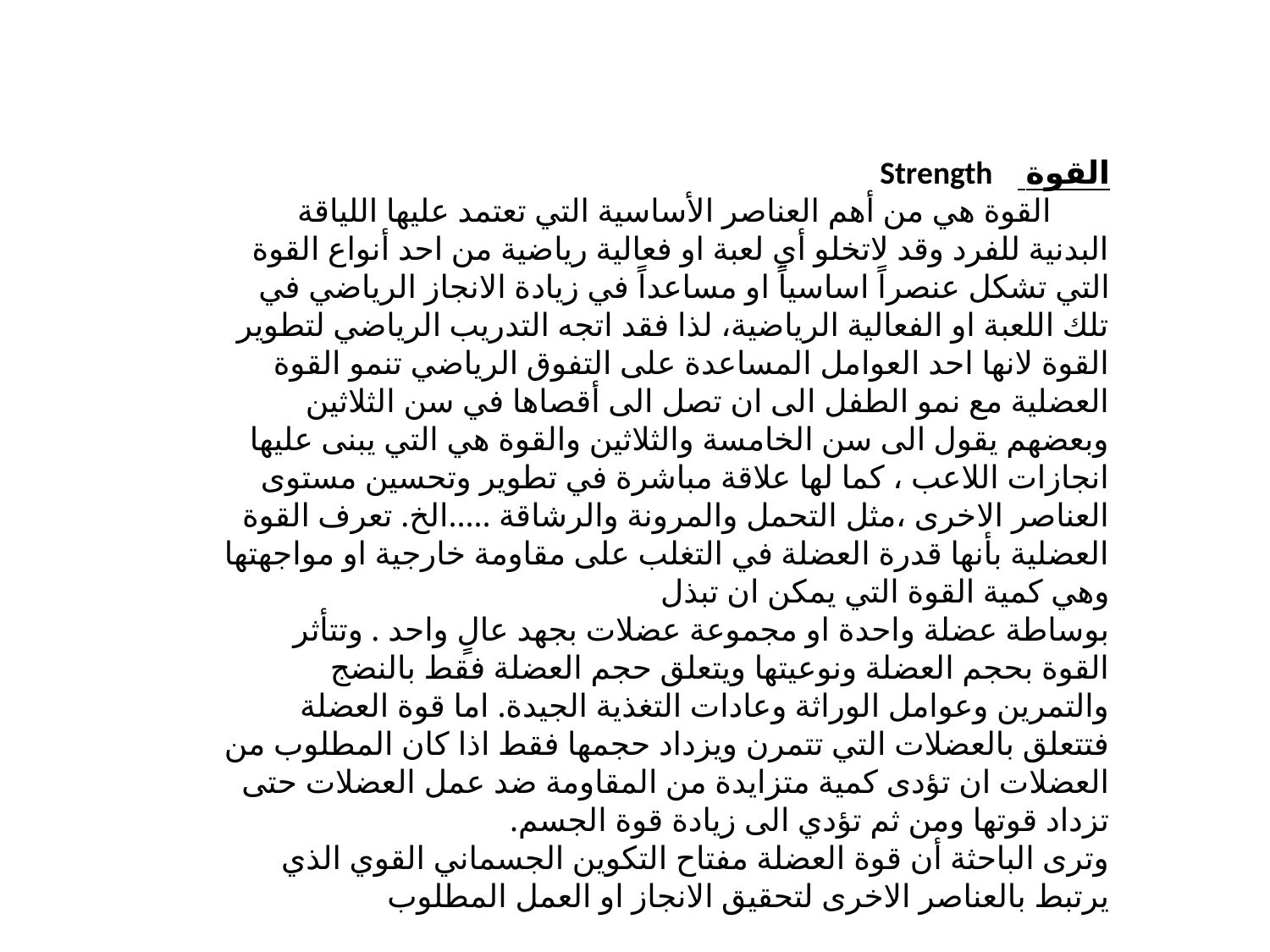

القوة    Strength
       القوة هي من أهم العناصر الأساسية التي تعتمد عليها اللياقة البدنية للفرد وقد لاتخلو أي لعبة او فعالية رياضية من احد أنواع القوة التي تشكل عنصراً اساسياً او مساعداً في زيادة الانجاز الرياضي في تلك اللعبة او الفعالية الرياضية، لذا فقد اتجه التدريب الرياضي لتطوير القوة لانها احد العوامل المساعدة على التفوق الرياضي تنمو القوة العضلية مع نمو الطفل الى ان تصل الى أقصاها في سن الثلاثين وبعضهم يقول الى سن الخامسة والثلاثين والقوة هي التي يبنى عليها انجازات اللاعب ، كما لها علاقة مباشرة في تطوير وتحسين مستوى العناصر الاخرى ،مثل التحمل والمرونة والرشاقة .....الخ. تعرف القوة العضلية بأنها قدرة العضلة في التغلب على مقاومة خارجية او مواجهتها وهي كمية القوة التي يمكن ان تبذل
بوساطة عضلة واحدة او مجموعة عضلات بجهد عالٍ واحد . وتتأثر القوة بحجم العضلة ونوعيتها ويتعلق حجم العضلة فقط بالنضج والتمرين وعوامل الوراثة وعادات التغذية الجيدة. اما قوة العضلة فتتعلق بالعضلات التي تتمرن ويزداد حجمها فقط اذا كان المطلوب من العضلات ان تؤدى كمية متزايدة من المقاومة ضد عمل العضلات حتى تزداد قوتها ومن ثم تؤدي الى زيادة قوة الجسم.
وترى الباحثة أن قوة العضلة مفتاح التكوين الجسماني القوي الذي يرتبط بالعناصر الاخرى لتحقيق الانجاز او العمل المطلوب